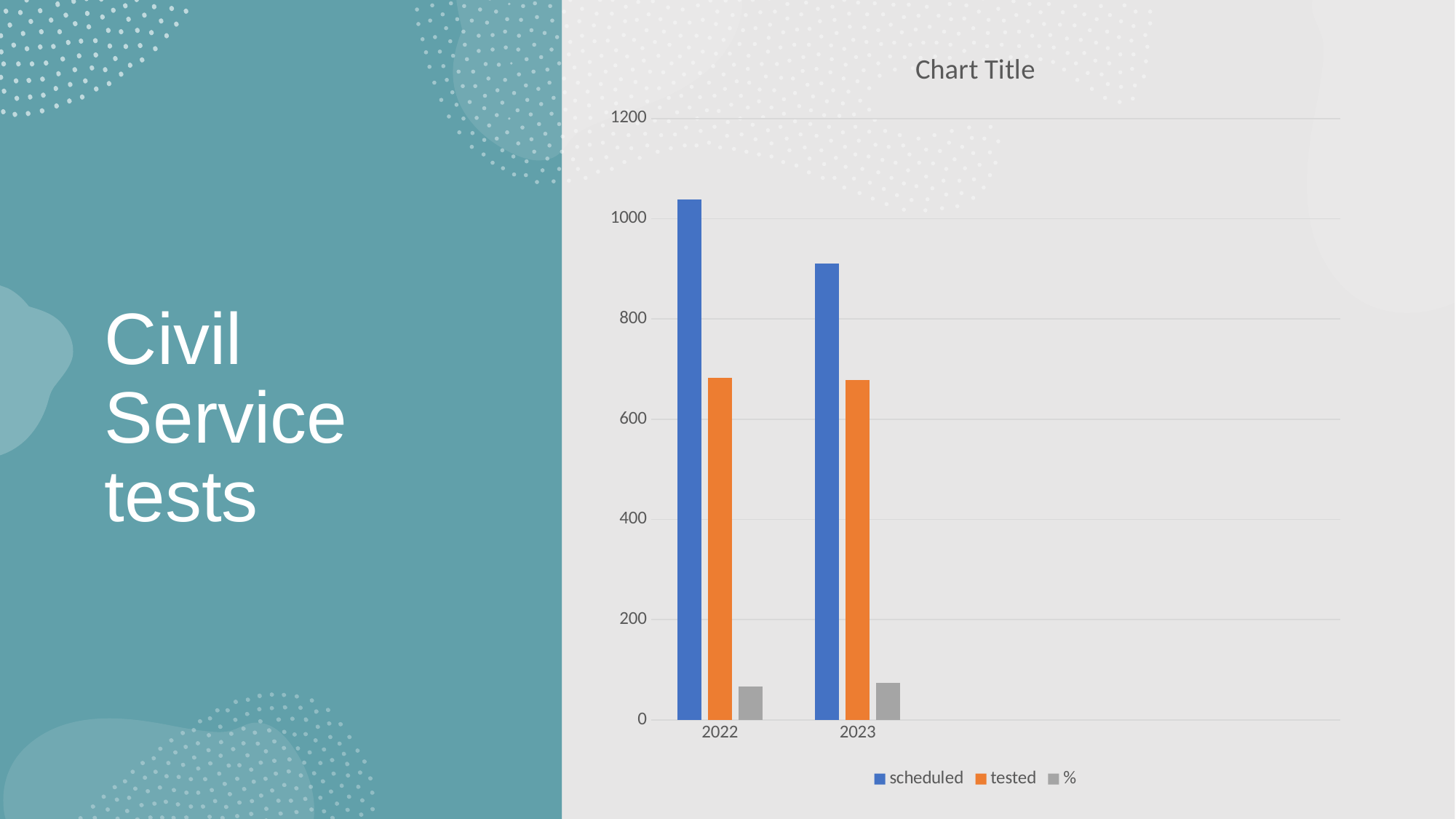

### Chart:

| Category | scheduled | tested | % |
|---|---|---|---|
| 2022 | 1039.0 | 682.0 | 65.91 |
| 2023 | 910.0 | 678.0 | 74.51 |
|  | None | None | None |
|  | None | None | None |
|  | None | None | None |
# Civil Service tests